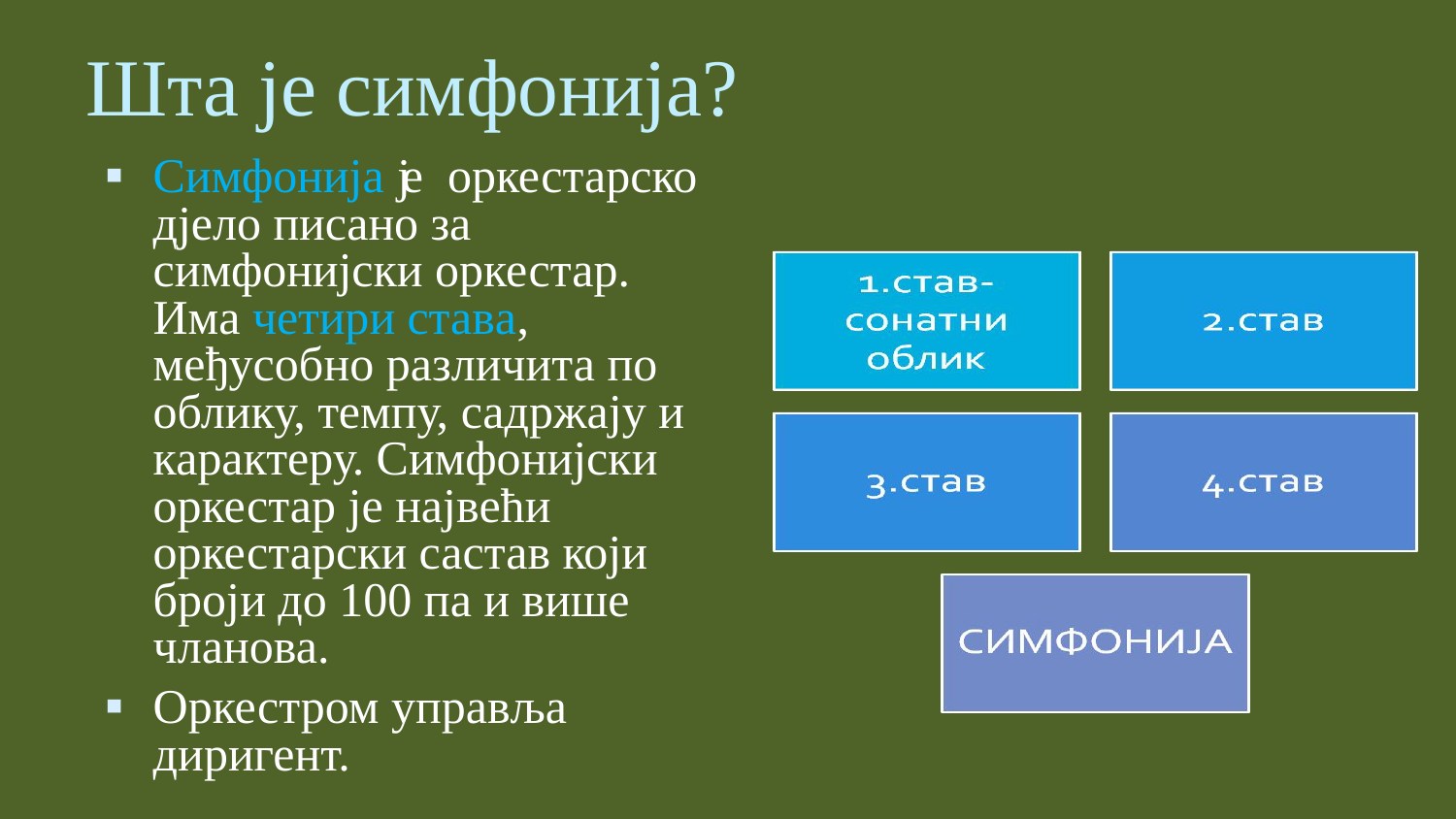

# Шта је симфонија?
Симфонија јe  оркестарско дjело писано за симфонијски оркестар. Има четири става, међусобно различита по облику, темпу, садржају и карактеру. Симфонијски оркестар је највећи оркестарски састав који броји до 100 па и више чланова.
Оркестром управља диригент.